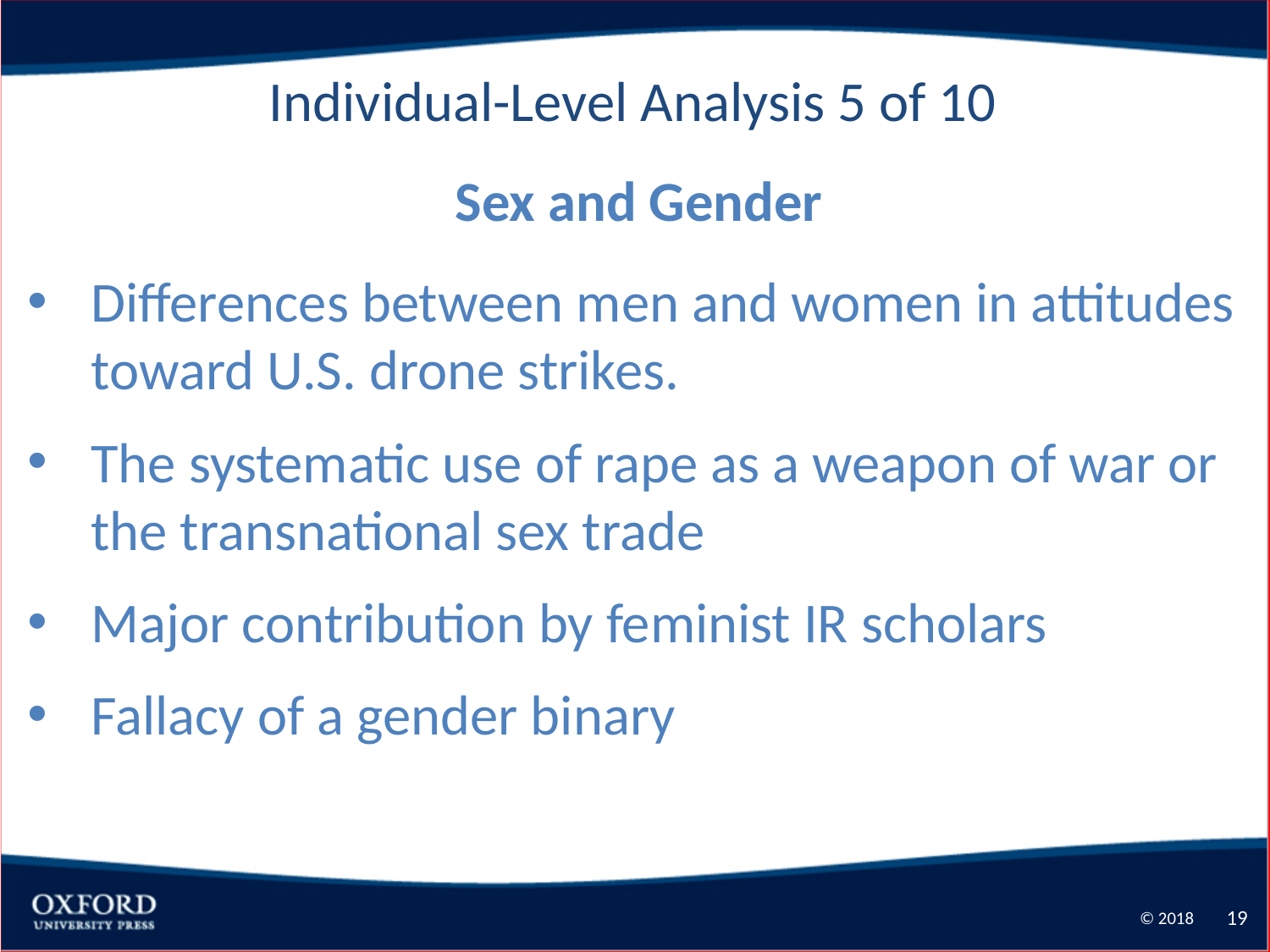

Individual-Level Analysis 5 of 10
Sex and Gender
Differences between men and women in attitudes toward U.S. drone strikes.
The systematic use of rape as a weapon of war or the transnational sex trade
Major contribution by feminist IR scholars
Fallacy of a gender binary